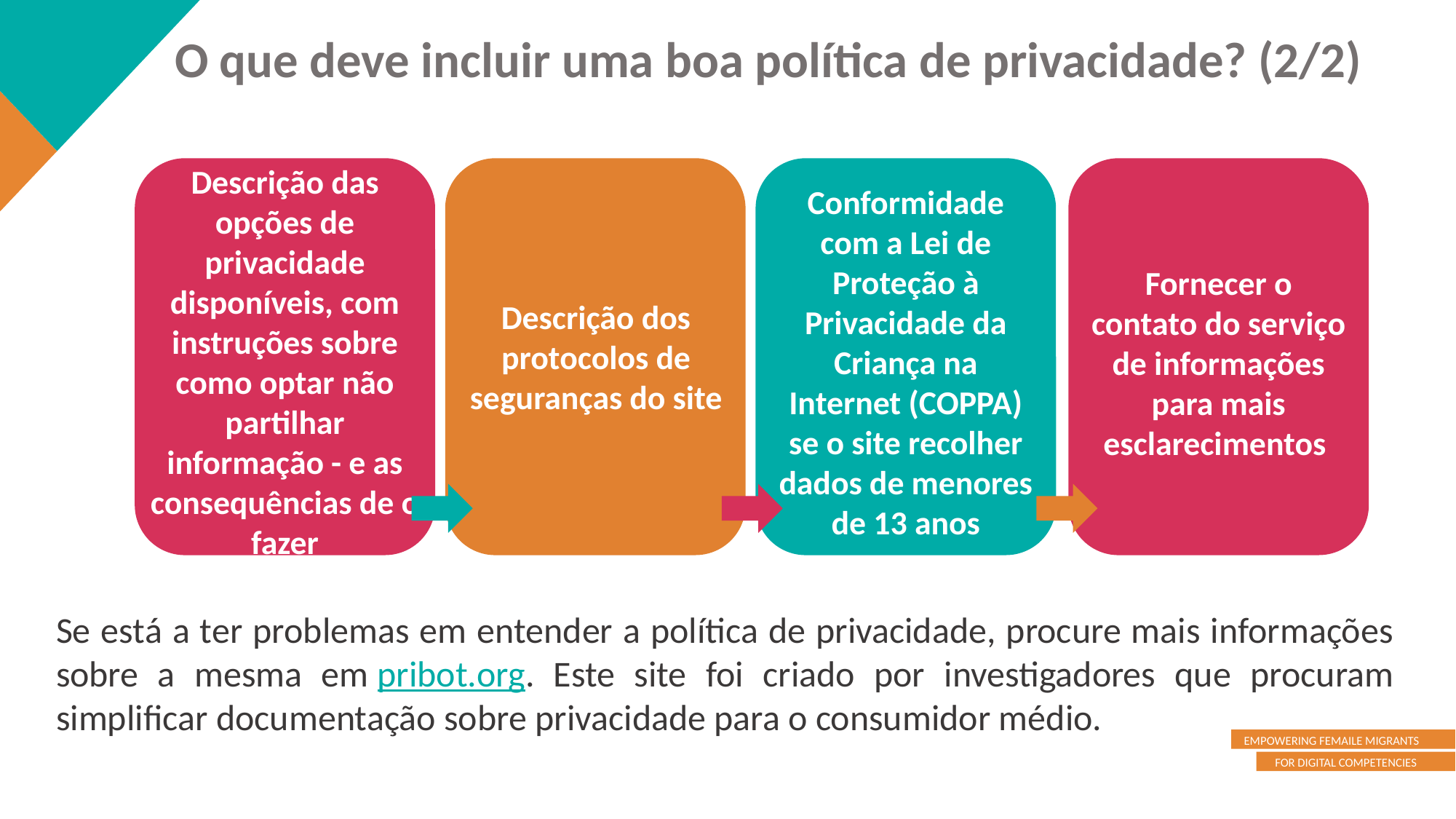

O que deve incluir uma boa política de privacidade? (2/2)
Descrição das opções de privacidade disponíveis, com instruções sobre como optar não partilhar informação - e as consequências de o fazer

Conformidade com a Lei de Proteção à Privacidade da Criança na Internet (COPPA) se o site recolher dados de menores de 13 anos
Describe the types of information that’s collected, such as payment methods and IP addresses, and outline how they’re used

Fornecer o contato do serviço de informações para mais esclarecimentos
Descrição dos protocolos de seguranças do site

Se está a ter problemas em entender a política de privacidade, procure mais informações sobre a mesma em pribot.org. Este site foi criado por investigadores que procuram simplificar documentação sobre privacidade para o consumidor médio.